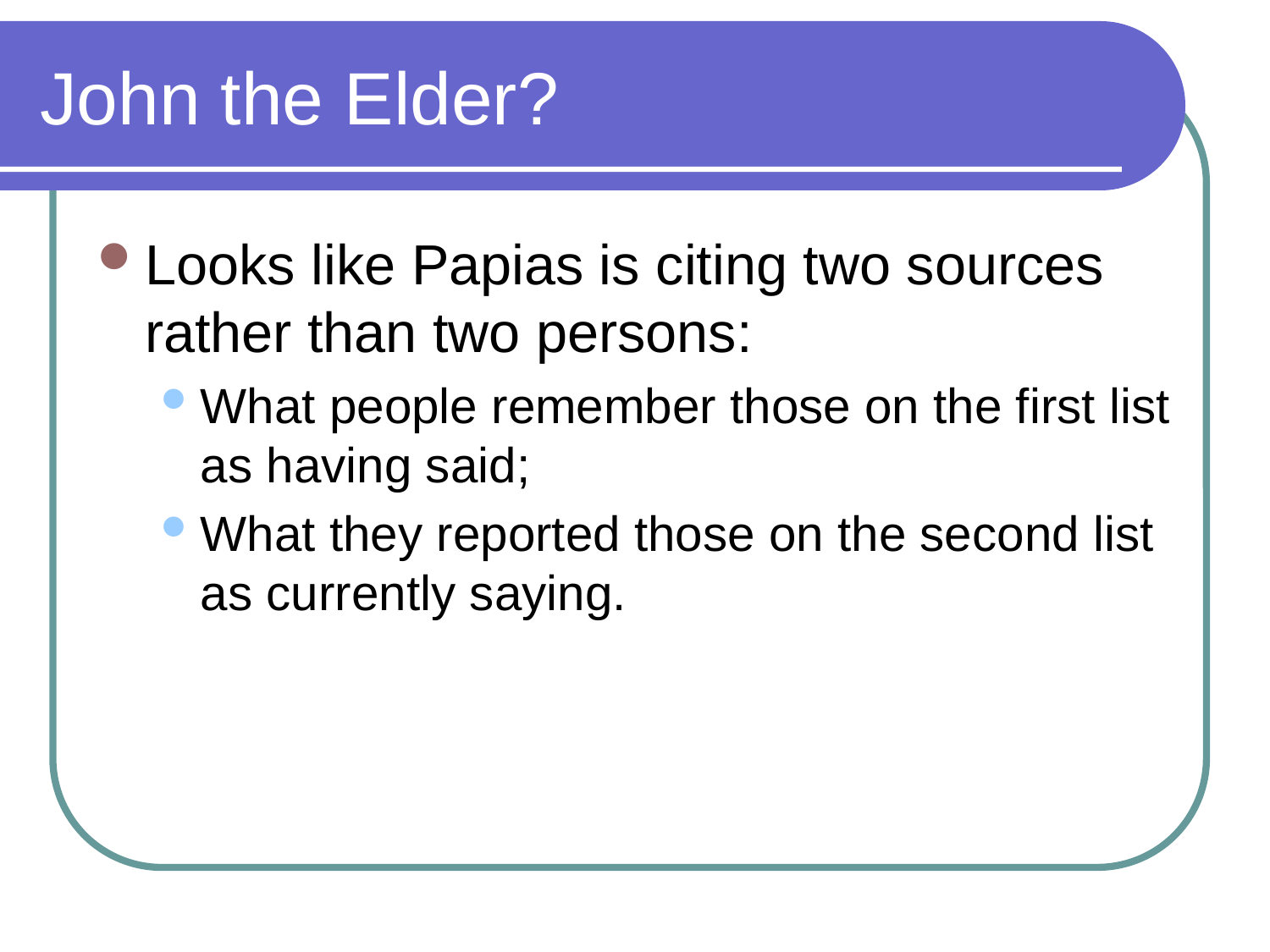

# John the Elder?
Looks like Papias is citing two sources rather than two persons:
What people remember those on the first list as having said;
What they reported those on the second list as currently saying.